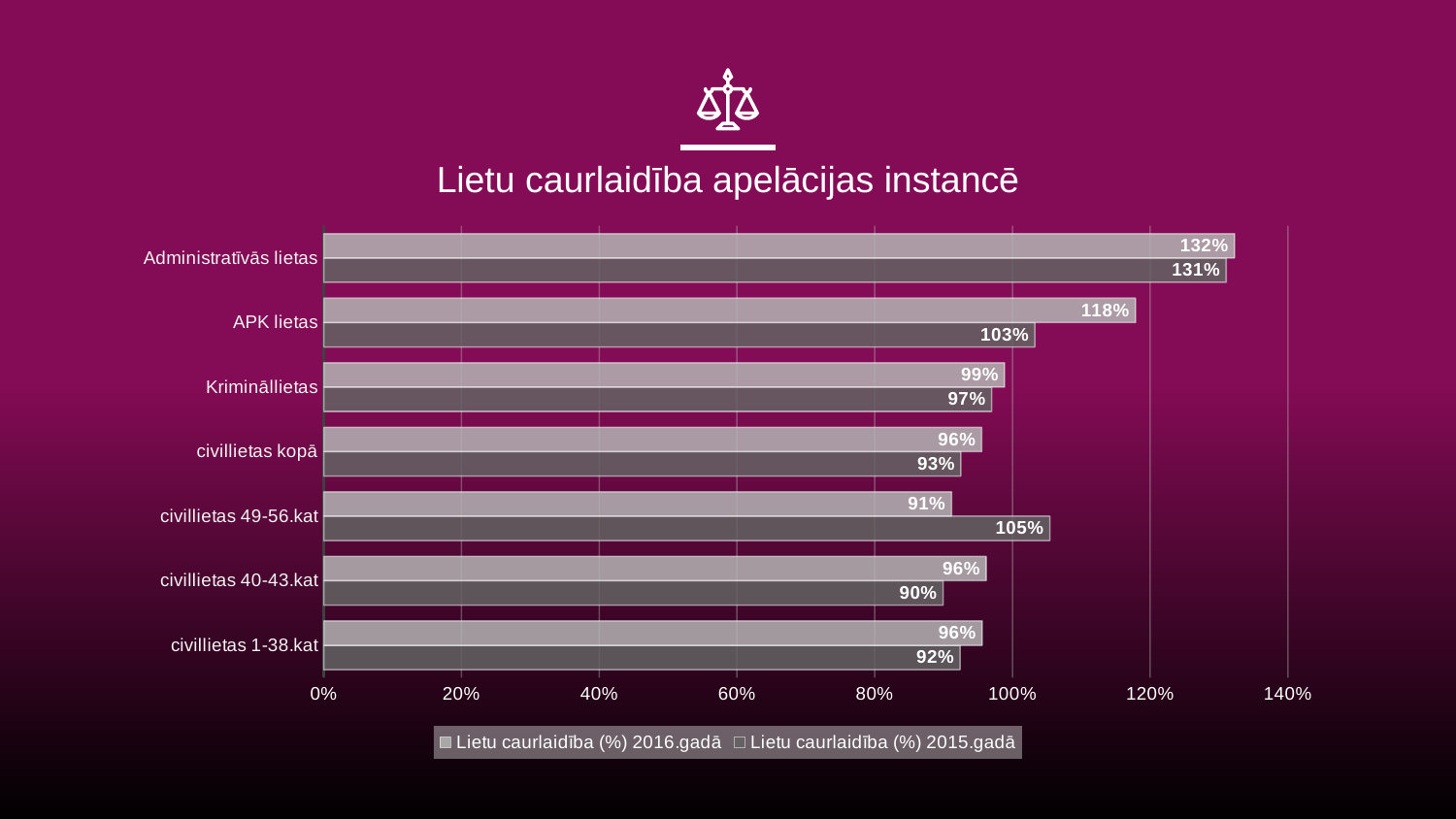

# Lietu caurlaidība apelācijas instancē

### Chart

| Category | Lietu caurlaidība (%) | Lietu caurlaidība (%) |
|---|---|---|
| civillietas 1-38.kat | 0.9239087691702713 | 0.9561285356936694 |
| civillietas 40-43.kat | 0.8992628992628993 | 0.9618320610687023 |
| civillietas 49-56.kat | 1.054263565891473 | 0.9117647058823529 |
| civillietas kopā | 0.9251156172180719 | 0.9554662940971009 |
| Krimināllietas | 0.9697265625 | 0.9886194952993568 |
| APK lietas | 1.032640949554896 | 1.1788679245283018 |
| Administratīvās lietas | 1.3103448275862069 | 1.3224299065420562 |